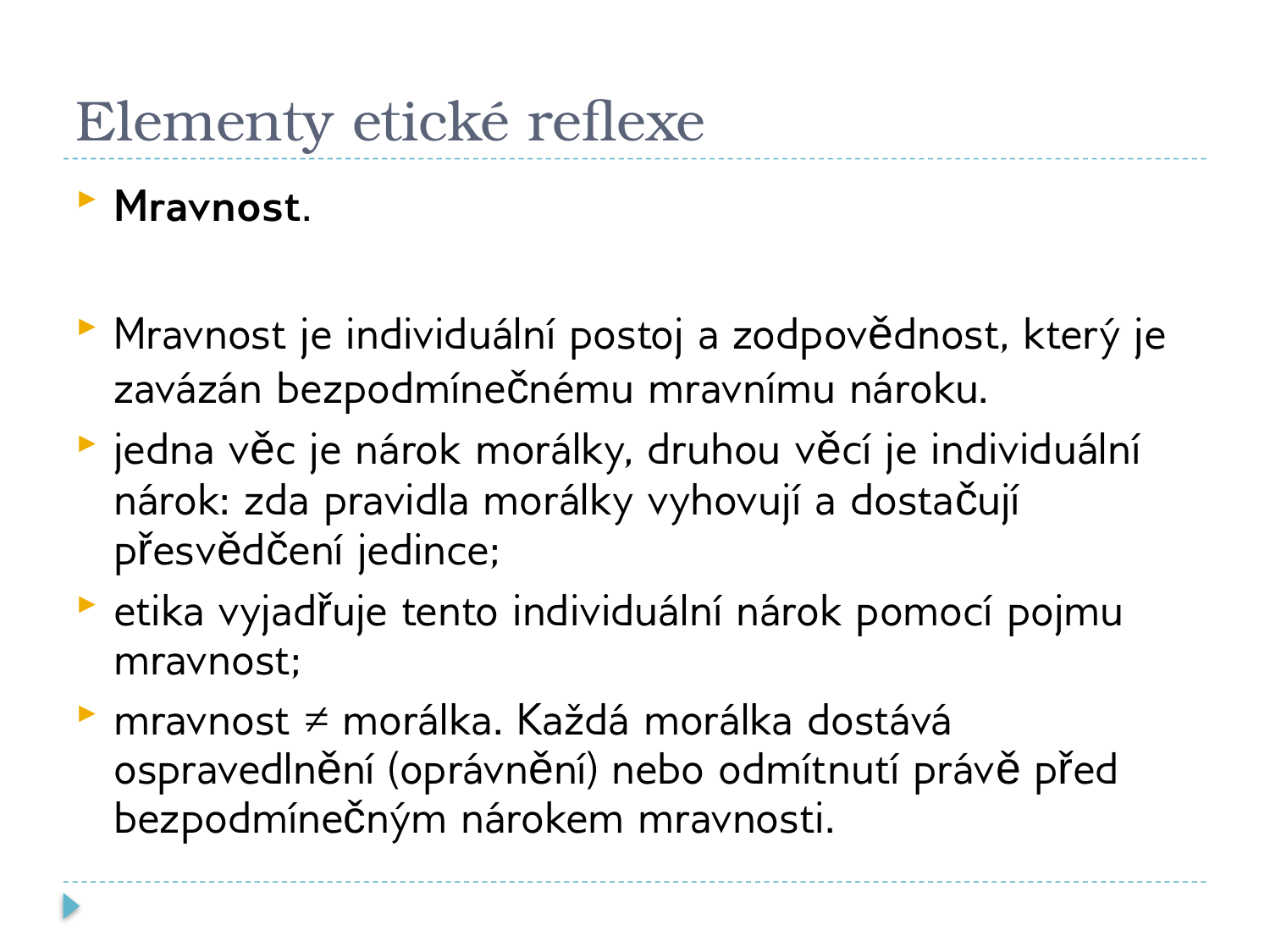

# Elementy etické reflexe
Mravnost.

Mravnost je individuální postoj a zodpovědnost, který je zavázán bezpodmínečnému mravnímu nároku.
jedna věc je nárok morálky, druhou věcí je individuální nárok: zda pravidla morálky vyhovují a dostačují přesvědčení jedince;
etika vyjadřuje tento individuální nárok pomocí pojmu mravnost;
mravnost ≠ morálka. Každá morálka dostává ospravedlnění (oprávnění) nebo odmítnutí právě před bezpodmínečným nárokem mravnosti.